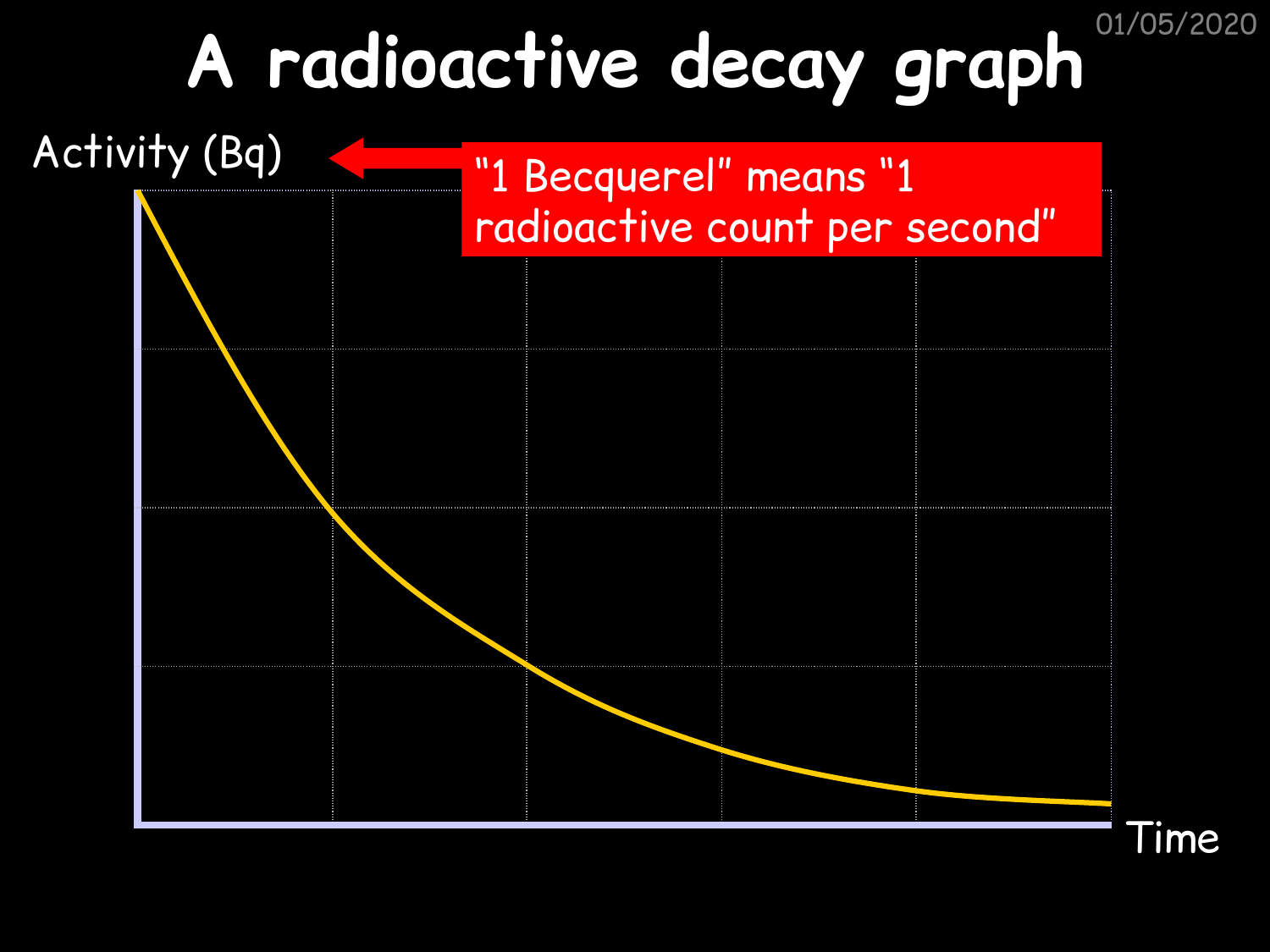

A radioactive decay graph
01/05/2020
Activity (Bq)

“1 Becquerel” means “1 radioactive count per second”
|  |  |  |  |  |
| --- | --- | --- | --- | --- |
|  |  |  |  |  |
|  |  |  |  |  |
|  |  |  |  |  |

Time